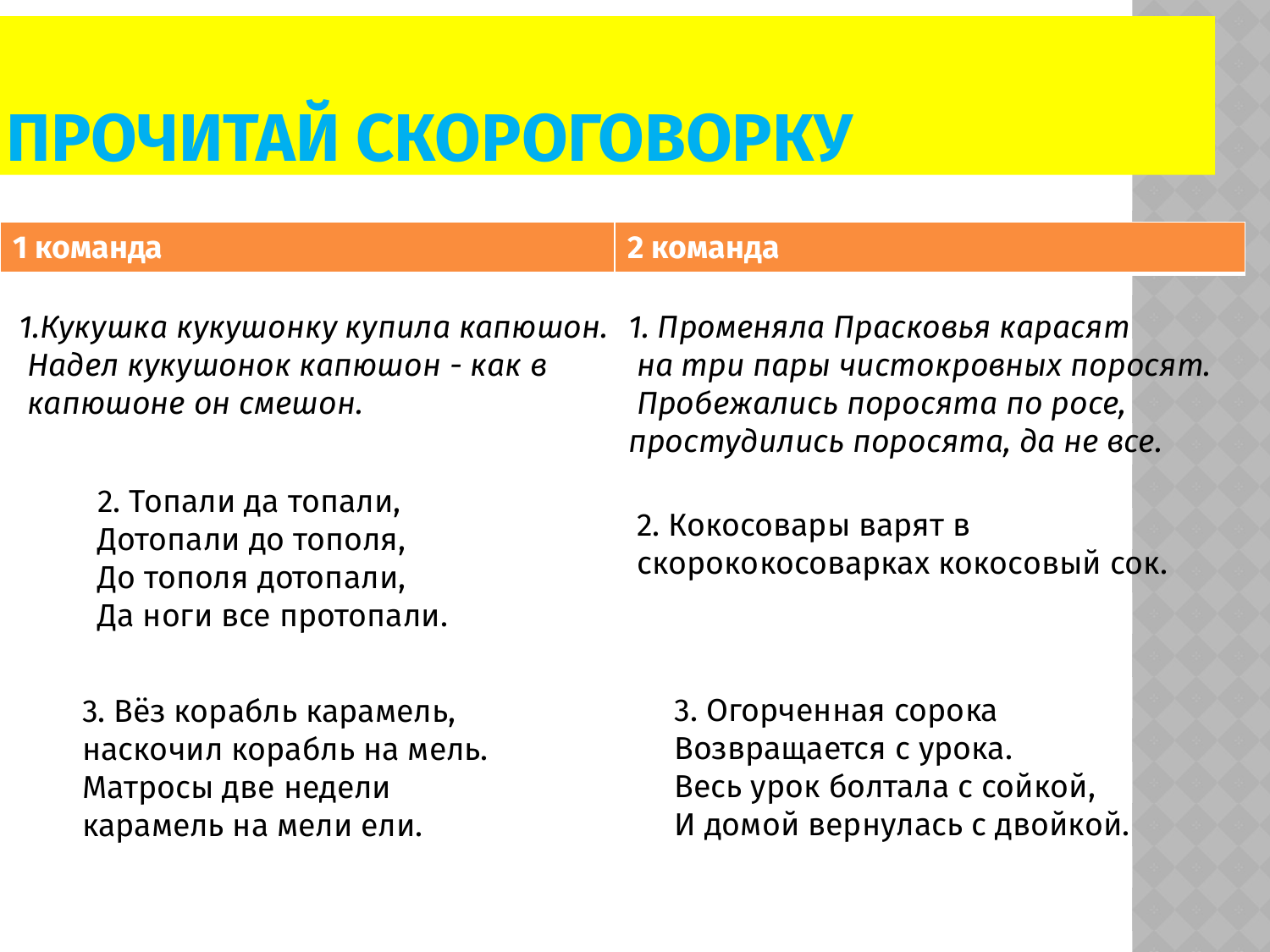

# Прочитай скороговорку
| 1 команда | 2 команда |
| --- | --- |
1.Кукушка кукушонку купила капюшон.
 Надел кукушонок капюшон - как в
 капюшоне он смешон.
1. Променяла Прасковья карасят
 на три пары чистокровных поросят.
 Пробежались поросята по росе,
простудились поросята, да не все.
2. Топали да топали, 
Дотопали до тополя, 
До тополя дотопали, 
Да ноги все протопали.
2. Кокосовары варят в
скорококосоварках кокосовый сок.
3. Огорченная сорока
Возвращается с урока.
Весь урок болтала с сойкой,
И домой вернулась с двойкой.
3. Вёз корабль карамель, 
наскочил корабль на мель. 
Матросы две недели 
карамель на мели ели.